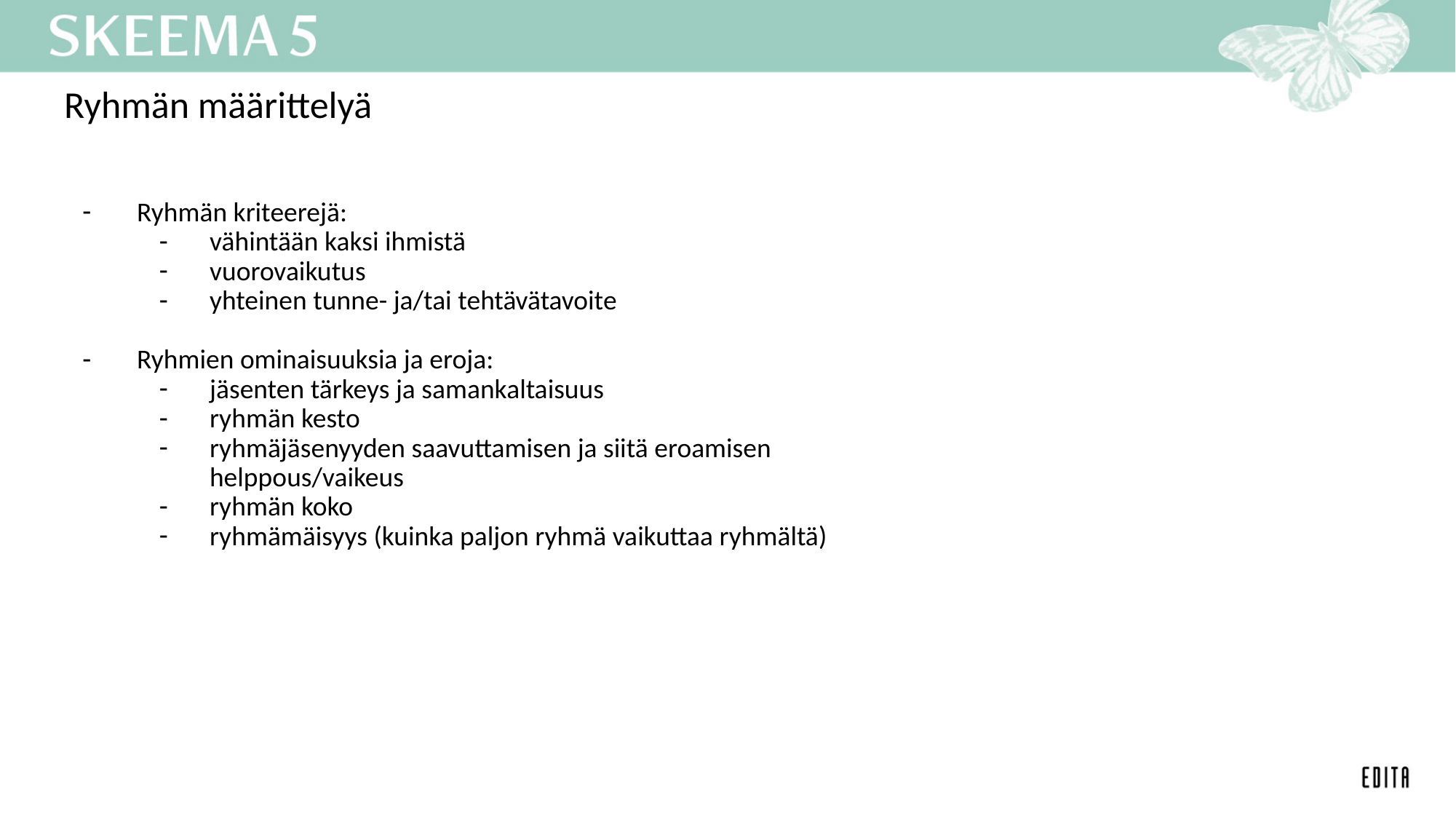

# Ryhmän määrittelyä
Ryhmän kriteerejä:
vähintään kaksi ihmistä
vuorovaikutus
yhteinen tunne- ja/tai tehtävätavoite

Ryhmien ominaisuuksia ja eroja:
jäsenten tärkeys ja samankaltaisuus
ryhmän kesto
ryhmäjäsenyyden saavuttamisen ja siitä eroamisen helppous/vaikeus
ryhmän koko
ryhmämäisyys (kuinka paljon ryhmä vaikuttaa ryhmältä)